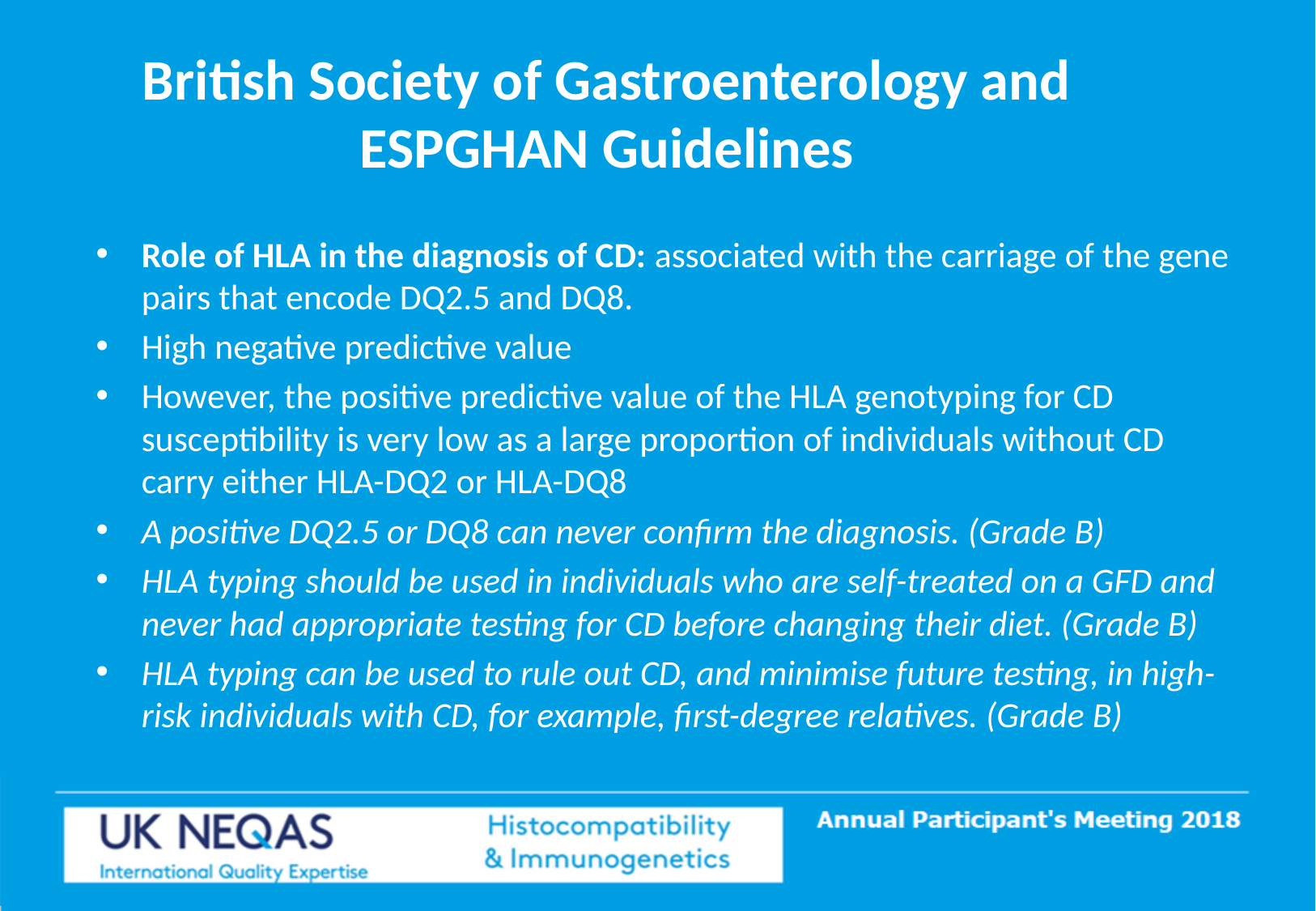

# British Society of Gastroenterology and ESPGHAN Guidelines
Role of HLA in the diagnosis of CD: associated with the carriage of the gene pairs that encode DQ2.5 and DQ8.
High negative predictive value
However, the positive predictive value of the HLA genotyping for CD susceptibility is very low as a large proportion of individuals without CD carry either HLA-DQ2 or HLA-DQ8
A positive DQ2.5 or DQ8 can never confirm the diagnosis. (Grade B)
HLA typing should be used in individuals who are self-treated on a GFD and never had appropriate testing for CD before changing their diet. (Grade B)
HLA typing can be used to rule out CD, and minimise future testing, in high-risk individuals with CD, for example, first-degree relatives. (Grade B)